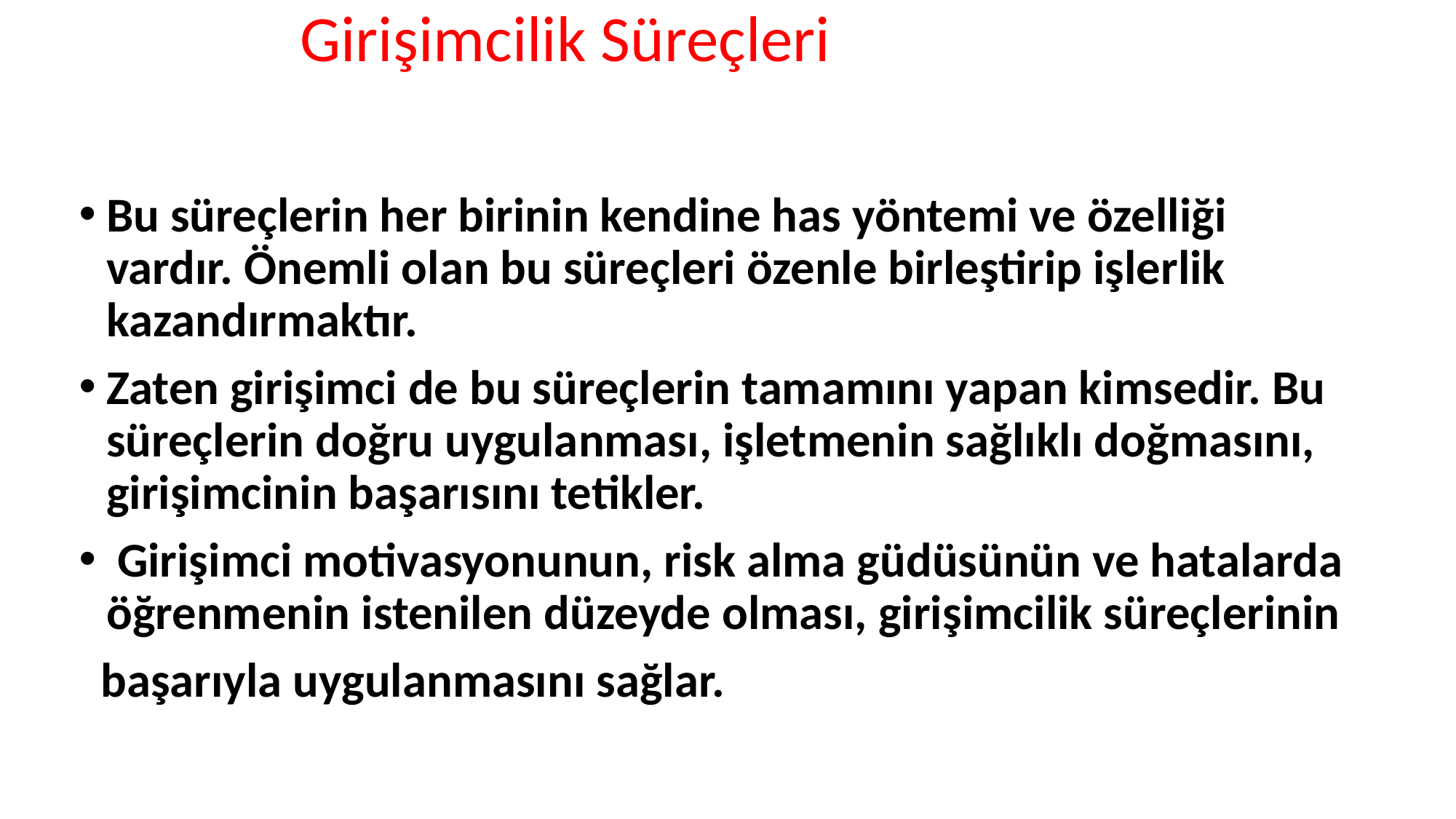

# Girişimcilik Süreçleri

Bu süreçlerin her birinin kendine has yöntemi ve özelliği vardır. Önemli olan bu süreçleri özenle birleştirip işlerlik kazandırmaktır.
Zaten girişimci de bu süreçlerin tamamını yapan kimsedir. Bu süreçlerin doğru uygulanması, işletmenin sağlıklı doğmasını, girişimcinin başarısını tetikler.
 Girişimci motivasyonunun, risk alma güdüsünün ve hatalarda öğrenmenin istenilen düzeyde olması, girişimcilik süreçlerinin
  başarıyla uygulanmasını sağlar.